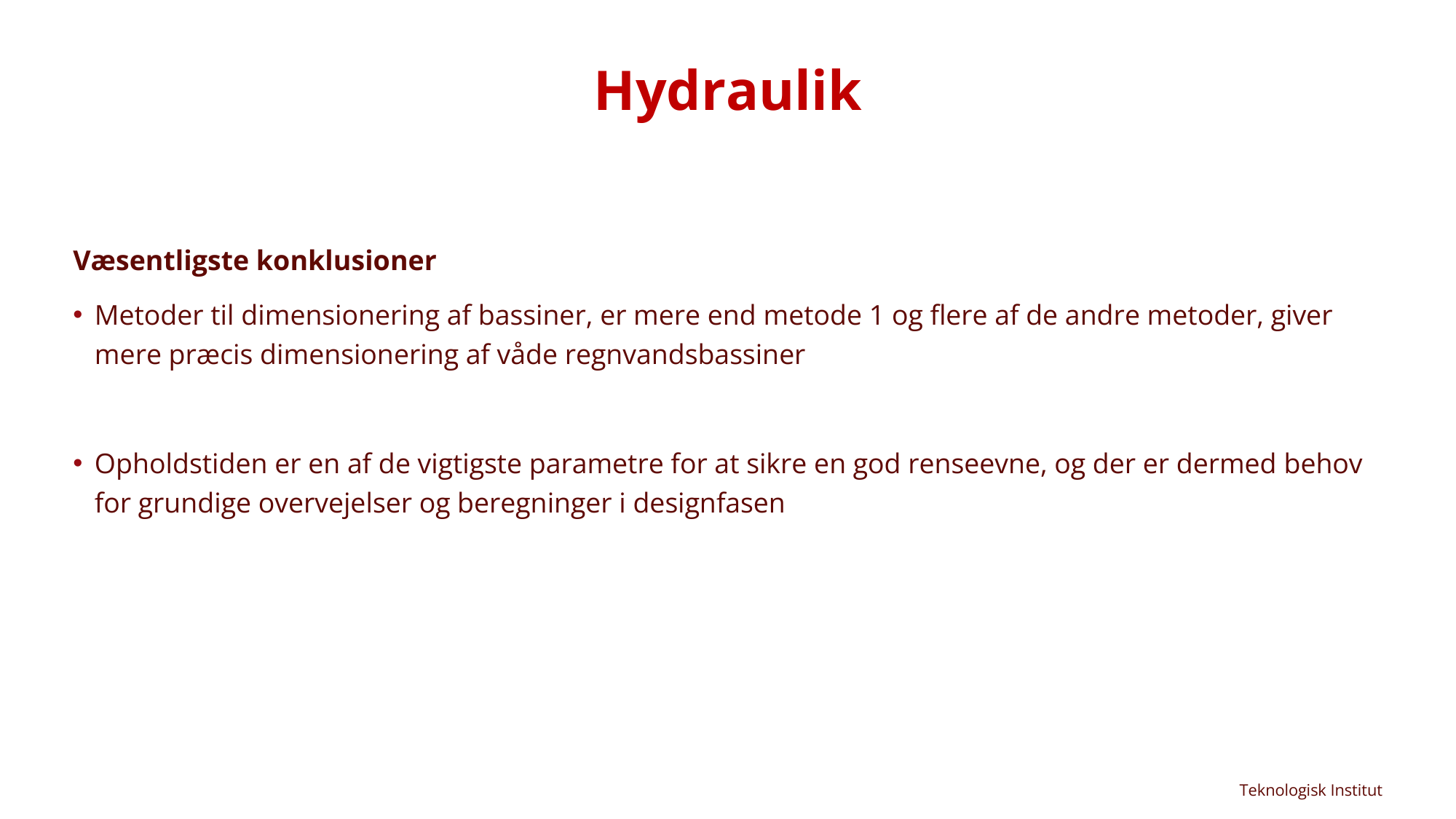

# Hydraulik

Væsentligste konklusioner
Metoder til dimensionering af bassiner, er mere end metode 1 og flere af de andre metoder, giver mere præcis dimensionering af våde regnvandsbassiner

Opholdstiden er en af de vigtigste parametre for at sikre en god renseevne, og der er dermed behov for grundige overvejelser og beregninger i designfasen